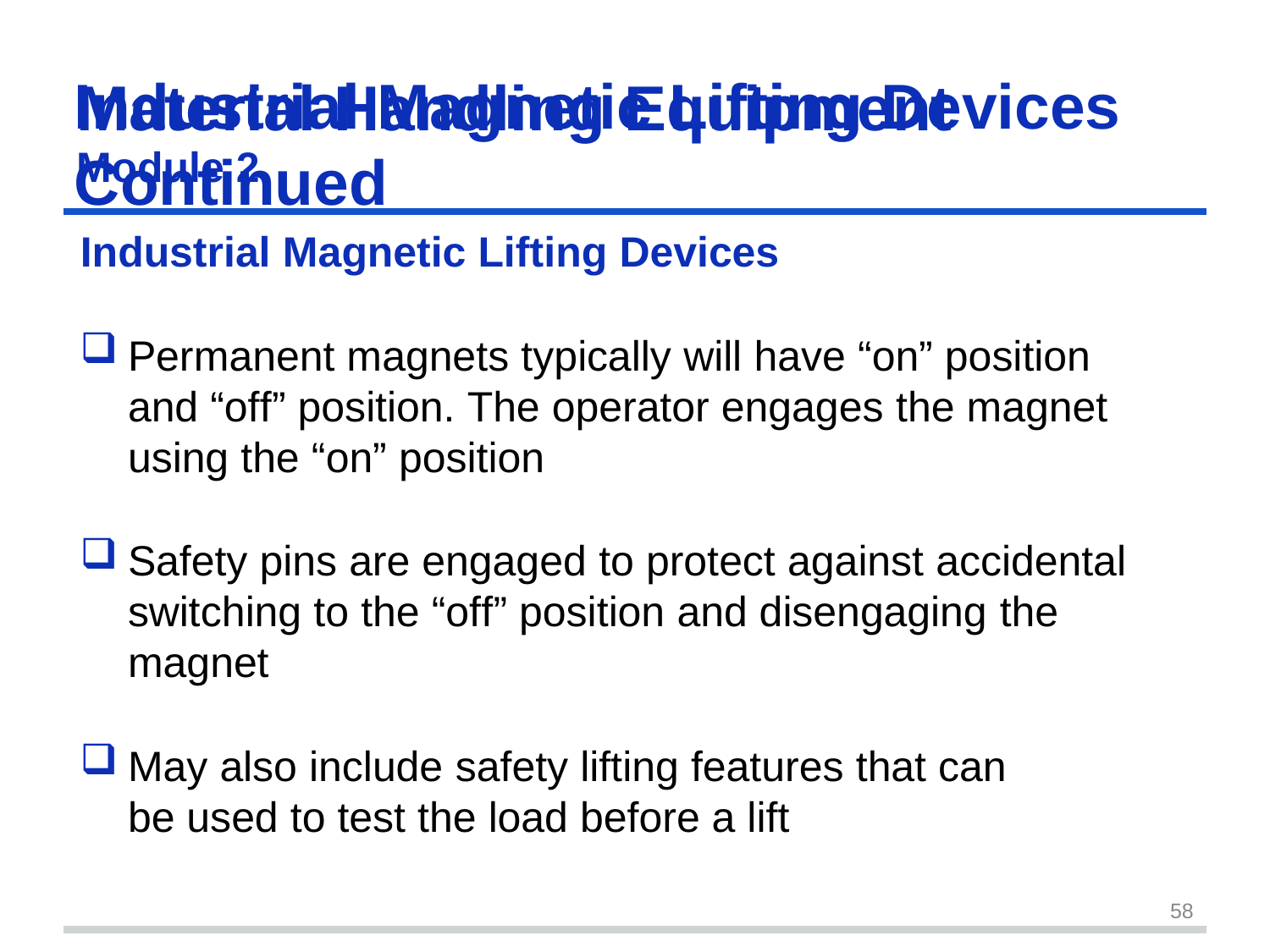

# Industrial Magnetic Lifting Devices Continued
Material Handling	Equipment
Module 2
Industrial Magnetic Lifting Devices

Permanent magnets typically will have “on” position and “off” position. The operator engages the magnet using the “on” position

Safety pins are engaged to protect against accidental switching to the “off” position and disengaging the magnet

May also include safety lifting features that can be used to test the load before a lift
58